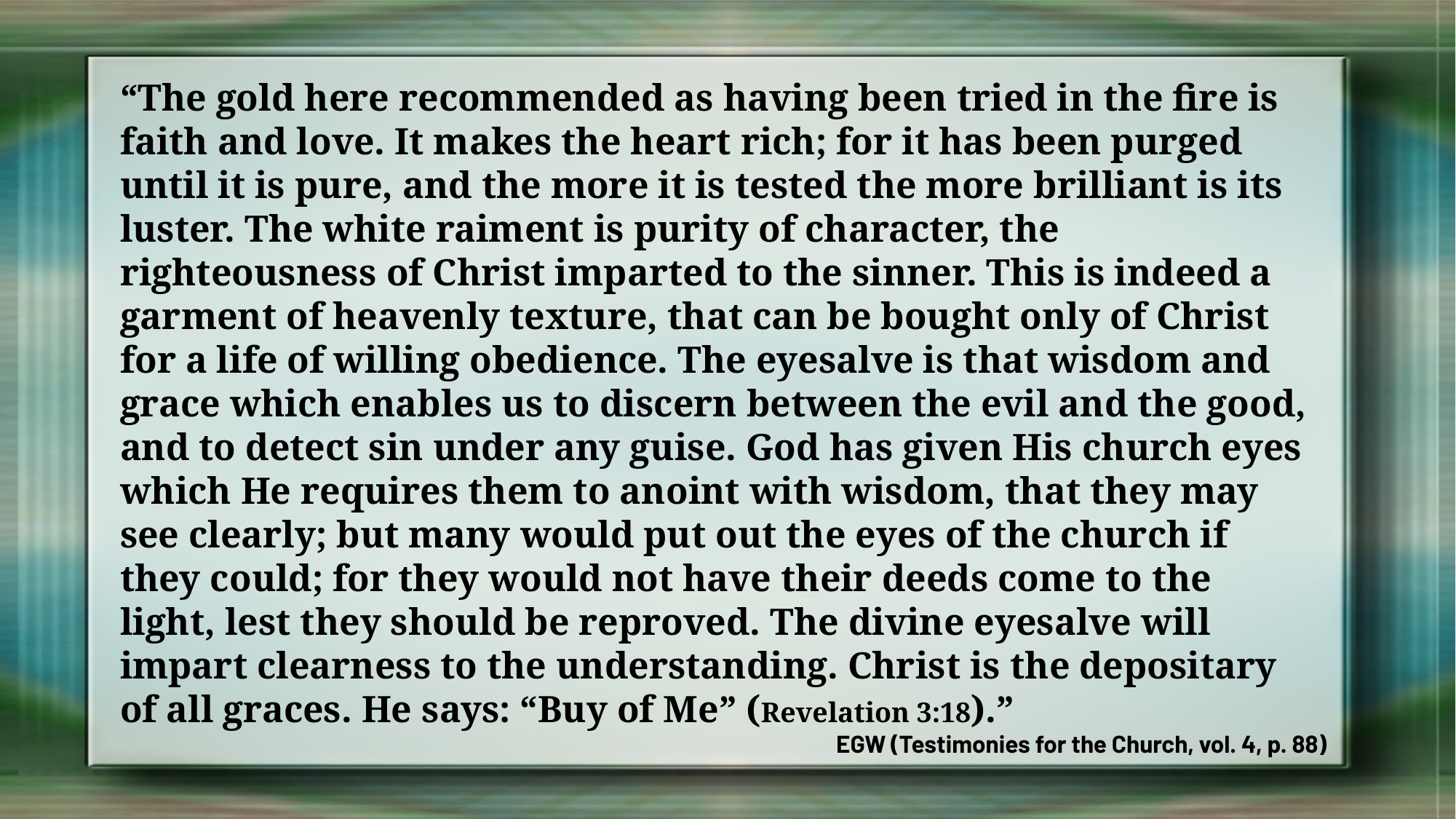

“The gold here recommended as having been tried in the fire is faith and love. It makes the heart rich; for it has been purged until it is pure, and the more it is tested the more brilliant is its luster. The white raiment is purity of character, the righteousness of Christ imparted to the sinner. This is indeed a garment of heavenly texture, that can be bought only of Christ for a life of willing obedience. The eyesalve is that wisdom and grace which enables us to discern between the evil and the good, and to detect sin under any guise. God has given His church eyes which He requires them to anoint with wisdom, that they may see clearly; but many would put out the eyes of the church if they could; for they would not have their deeds come to the light, lest they should be reproved. The divine eyesalve will impart clearness to the understanding. Christ is the depositary of all graces. He says: “Buy of Me” (Revelation 3:18).”
EGW (Testimonies for the Church, vol. 4, p. 88)